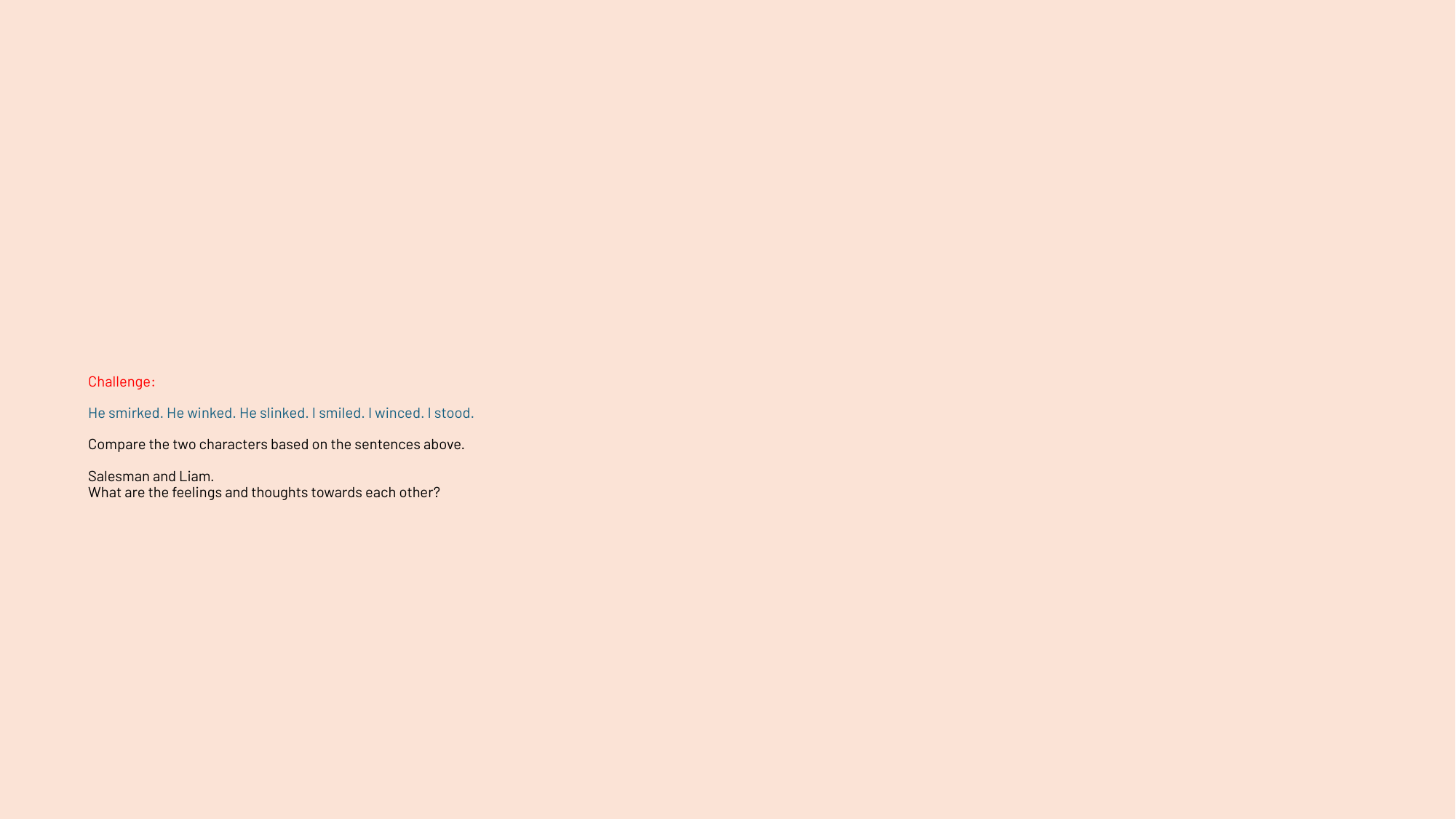

# Challenge:  He smirked. He winked. He slinked. I smiled. I winced. I stood.  Compare the two characters based on the sentences above.   Salesman and Liam.  What are the feelings and thoughts towards each other?